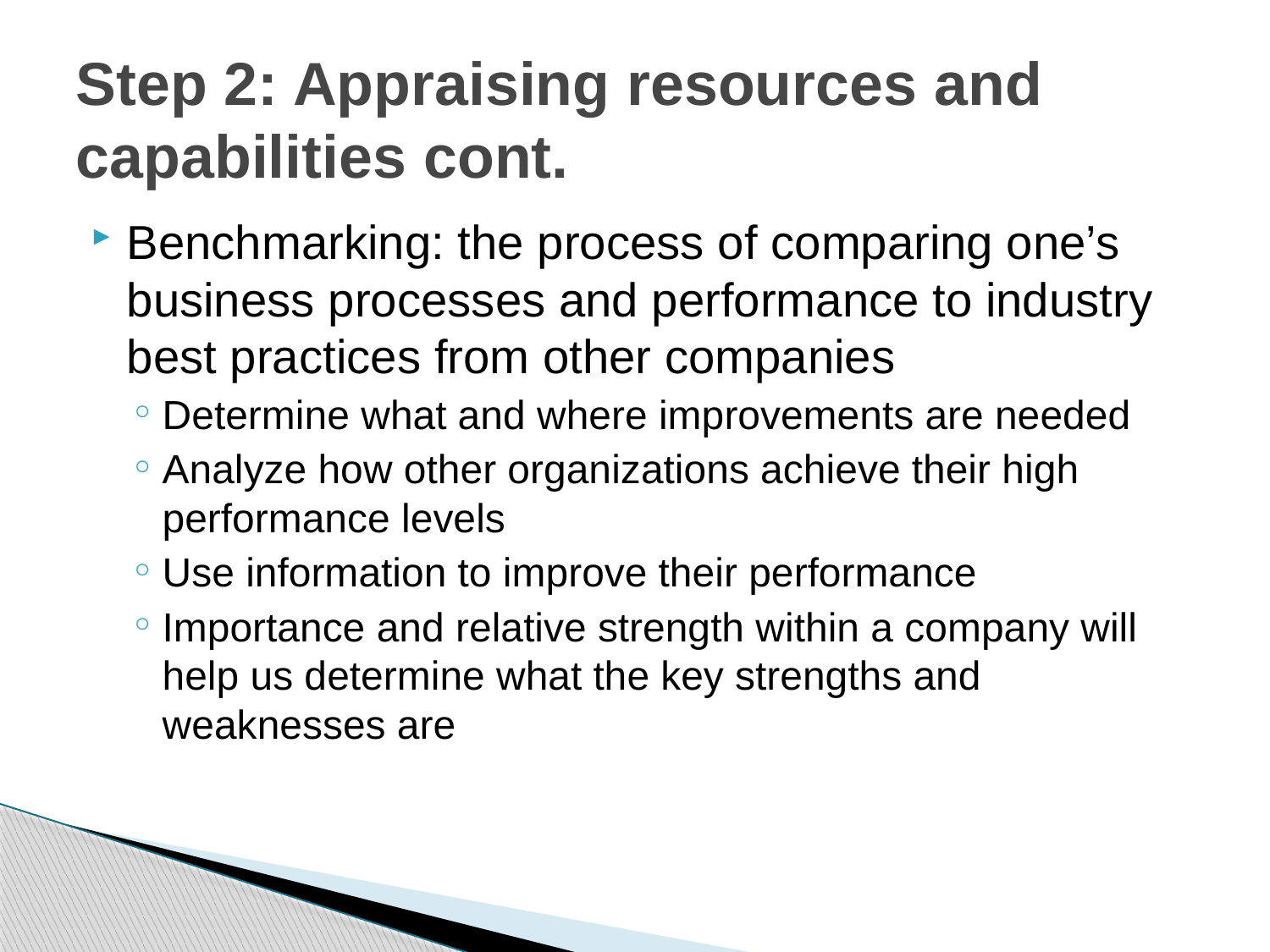

# Step 2: Appraising resources and capabilities cont.
Benchmarking: the process of comparing one’s business processes and performance to industry best practices from other companies
Determine what and where improvements are needed
Analyze how other organizations achieve their high performance levels
Use information to improve their performance
Importance and relative strength within a company will help us determine what the key strengths and weaknesses are